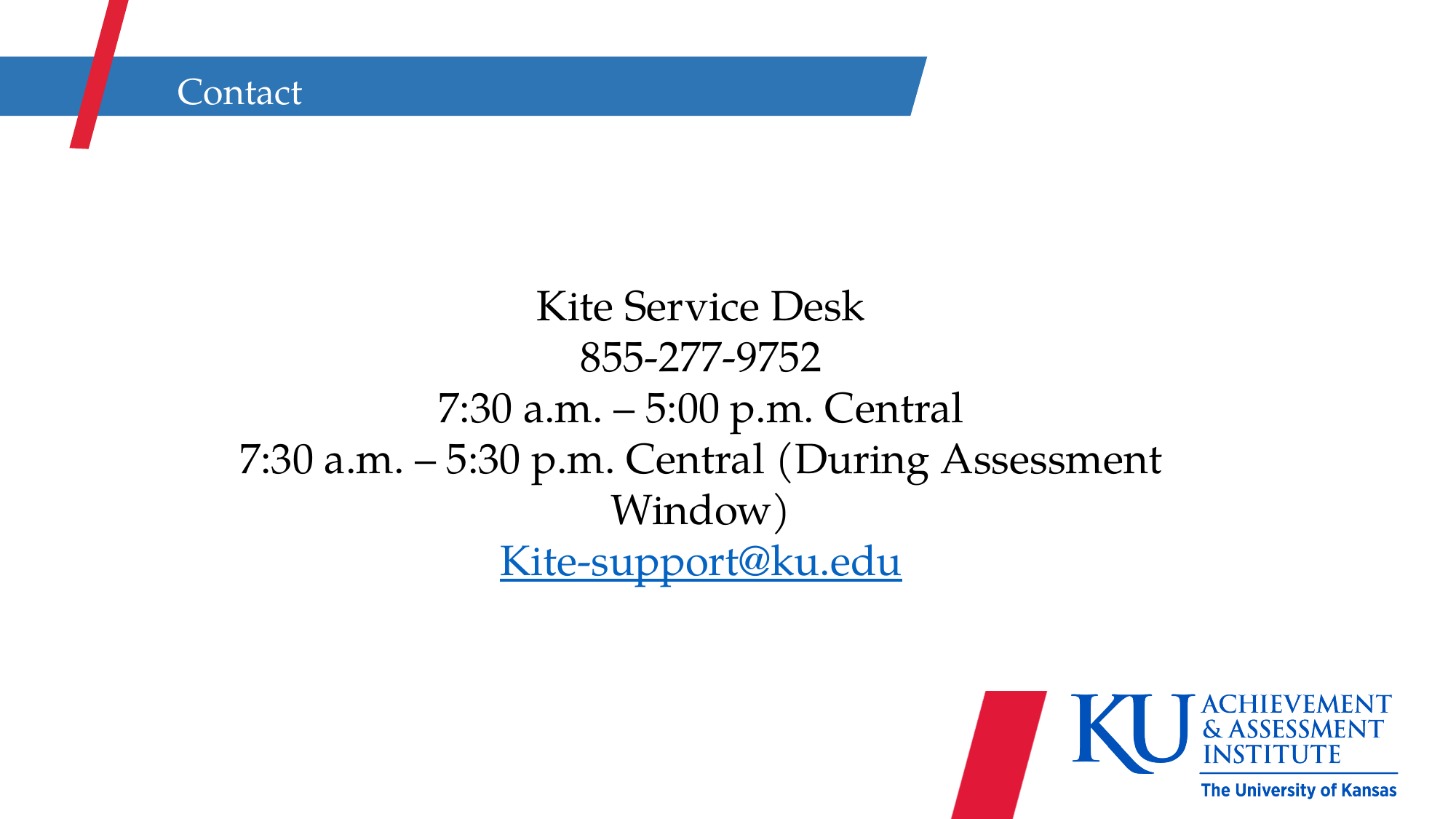

Contact
Kite Service Desk
855-277-9752
7:30 a.m. – 5:00 p.m. Central
7:30 a.m. – 5:30 p.m. Central (During Assessment Window)
Kite-support@ku.edu